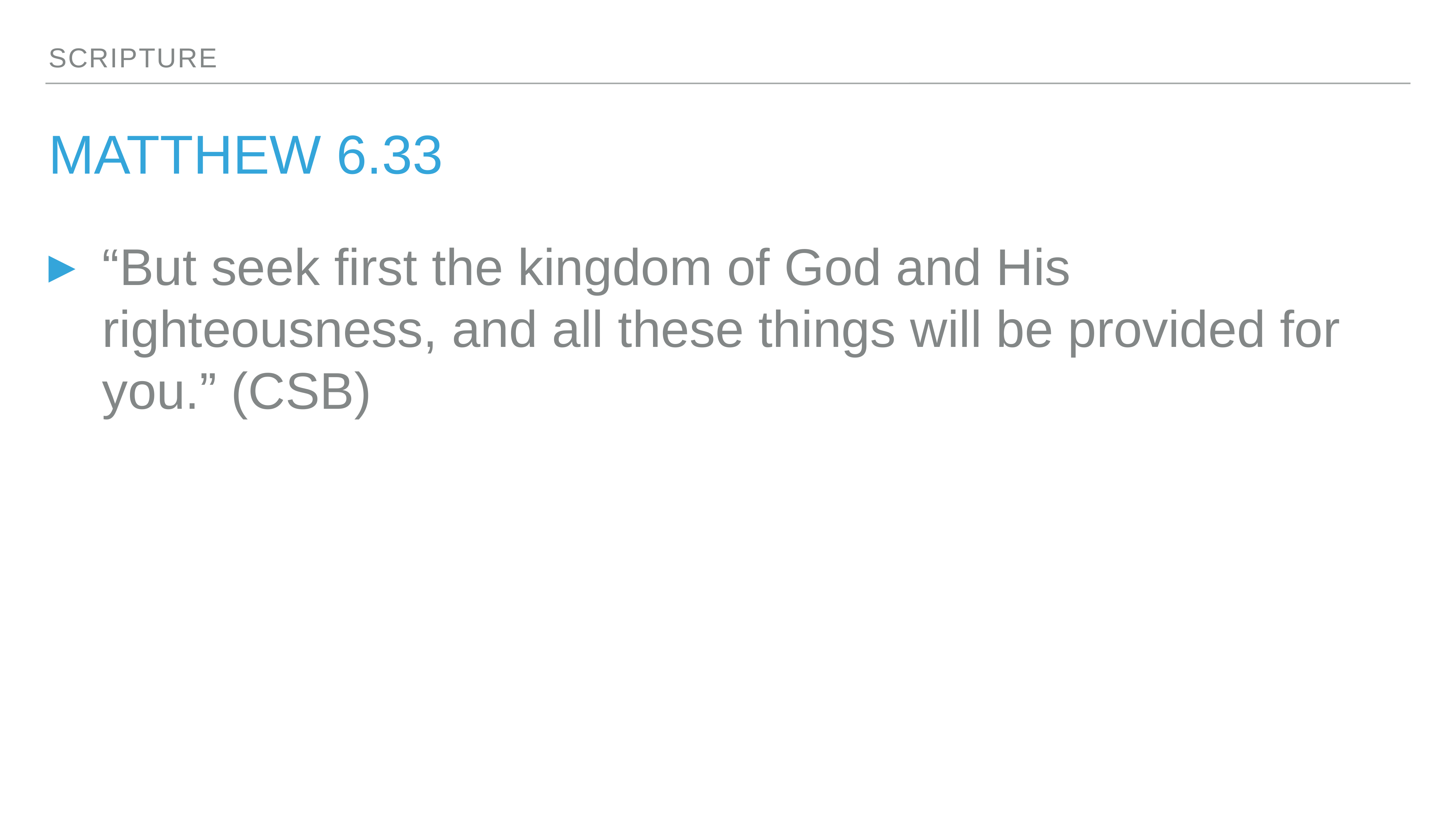

Scripture
# Matthew 6.33
“But seek first the kingdom of God and His righteousness, and all these things will be provided for you.” (CSB)